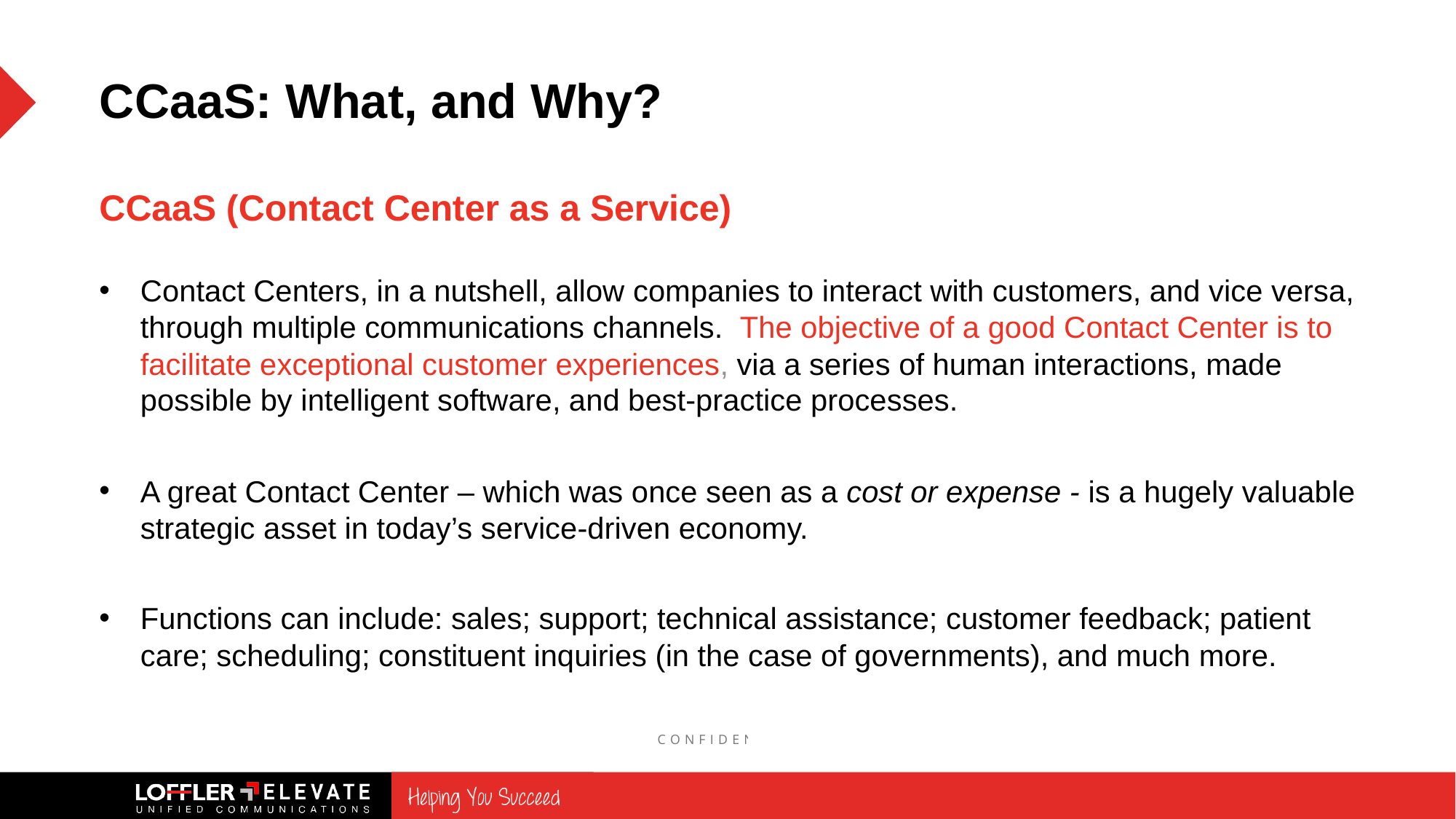

# CCaaS: What, and Why?
CCaaS (Contact Center as a Service)
Contact Centers, in a nutshell, allow companies to interact with customers, and vice versa, through multiple communications channels.  The objective of a good Contact Center is to facilitate exceptional customer experiences, via a series of human interactions, made possible by intelligent software, and best-practice processes.

A great Contact Center – which was once seen as a cost or expense - is a hugely valuable strategic asset in today’s service-driven economy.

Functions can include: sales; support; technical assistance; customer feedback; patient care; scheduling; constituent inquiries (in the case of governments), and much more.
CONFIDENTIAL